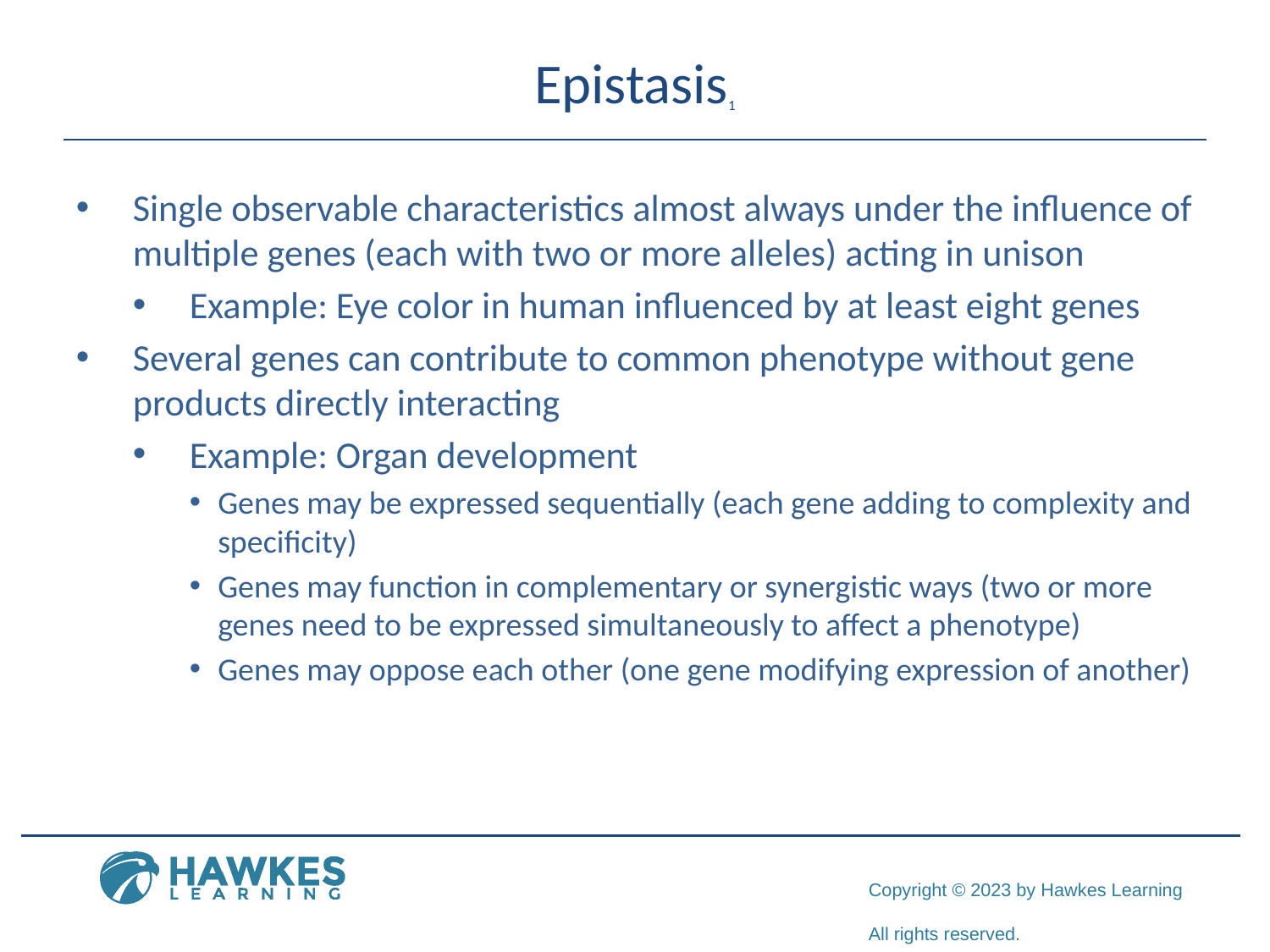

# Epistasis1
Single observable characteristics almost always under the influence of multiple genes (each with two or more alleles) acting in unison
Example: Eye color in human influenced by at least eight genes
Several genes can contribute to common phenotype without gene products directly interacting
Example: Organ development
Genes may be expressed sequentially (each gene adding to complexity and specificity)
Genes may function in complementary or synergistic ways (two or more genes need to be expressed simultaneously to affect a phenotype)
Genes may oppose each other (one gene modifying expression of another)